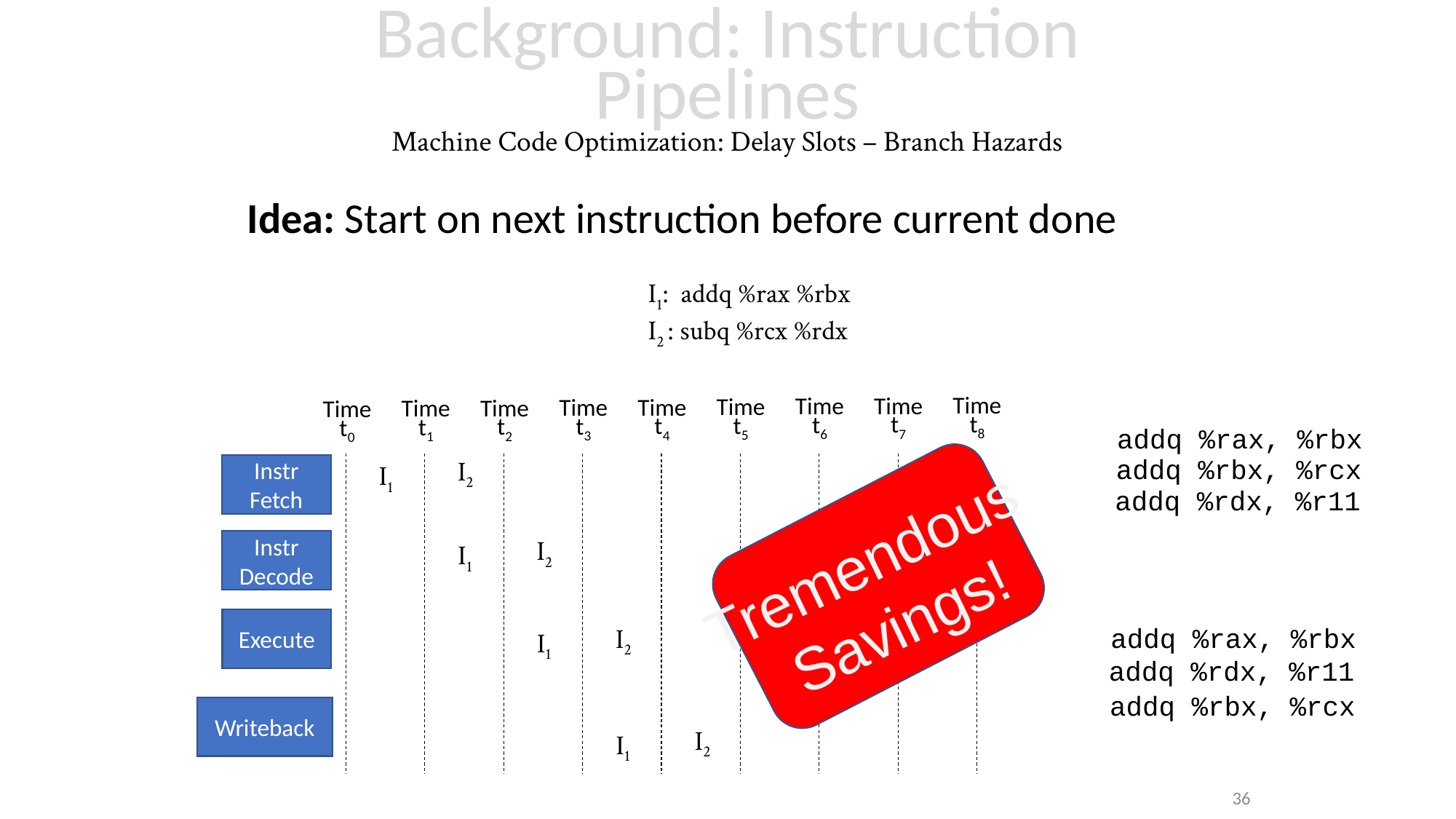

# Background: Instruction Pipelines Machine Code Optimization: Delay Slots – Branch Hazards
Idea: Start on next instruction before current done

I1:  addq %rax %rbx
I2 : subq %rcx %rdx
Time
t8
Time
t7
Time
t6
Time
t5
Time
t4
Time
t3
Time
t2
Time
t1
Time
t0
addq %rax, %rbx
addq %rbx, %rcx
I2
I1
Instr
Fetch
Instr
Decode
Execute
Writeback
addq %rdx, %r11

Tremendous
Savings!
I2
I1
I2
addq %rax, %rbx
I1
addq %rdx, %r11
addq %rbx, %rcx
I2
I1
36